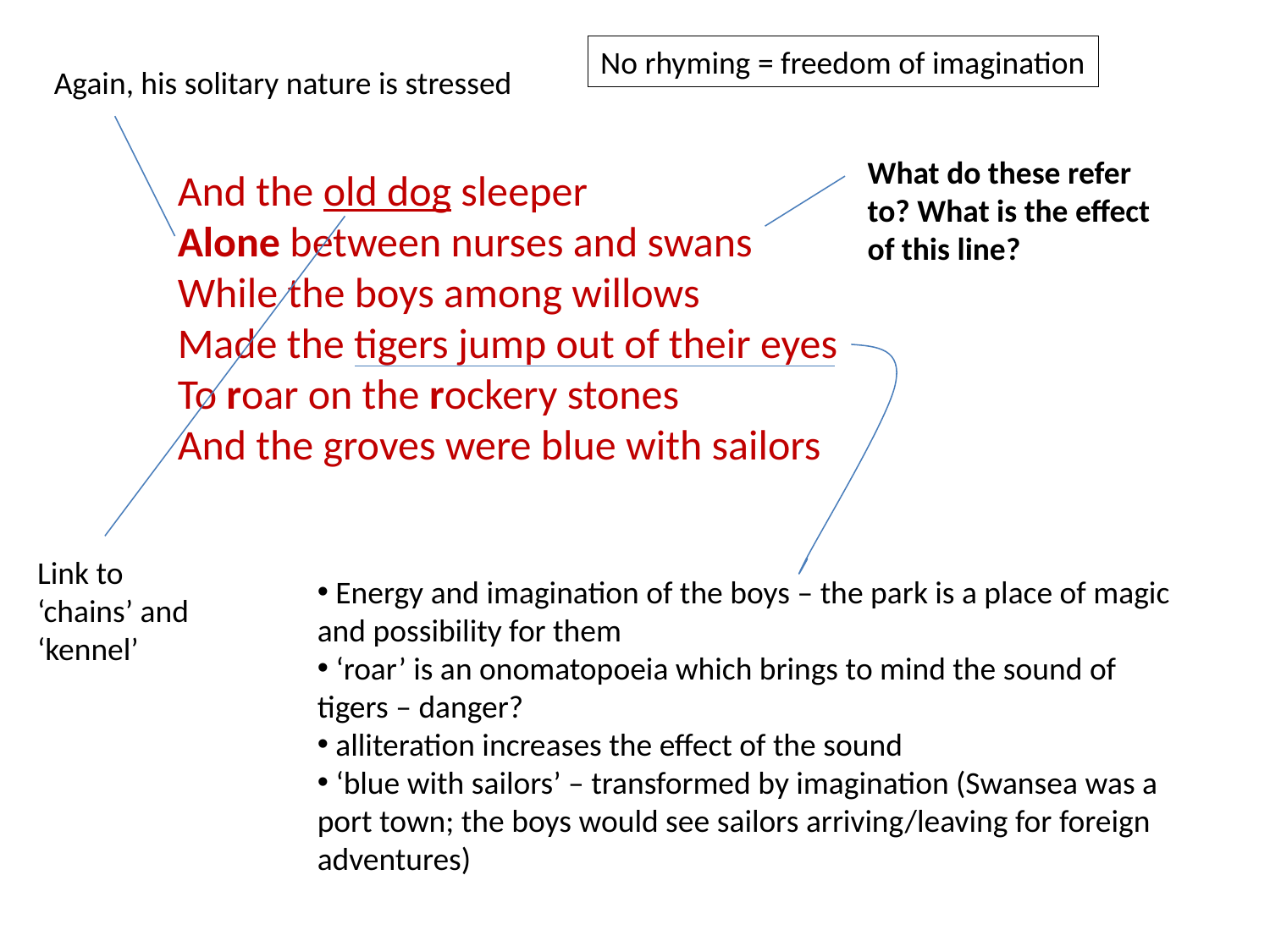

No rhyming = freedom of imagination
Again, his solitary nature is stressed
What do these refer to? What is the effect of this line?
And the old dog sleeper
Alone between nurses and swans
While the boys among willows
Made the tigers jump out of their eyes
To roar on the rockery stones
And the groves were blue with sailors

Link to ‘chains’ and ‘kennel’
 Energy and imagination of the boys – the park is a place of magic and possibility for them
 ‘roar’ is an onomatopoeia which brings to mind the sound of tigers – danger?
 alliteration increases the effect of the sound
 ‘blue with sailors’ – transformed by imagination (Swansea was a port town; the boys would see sailors arriving/leaving for foreign adventures)